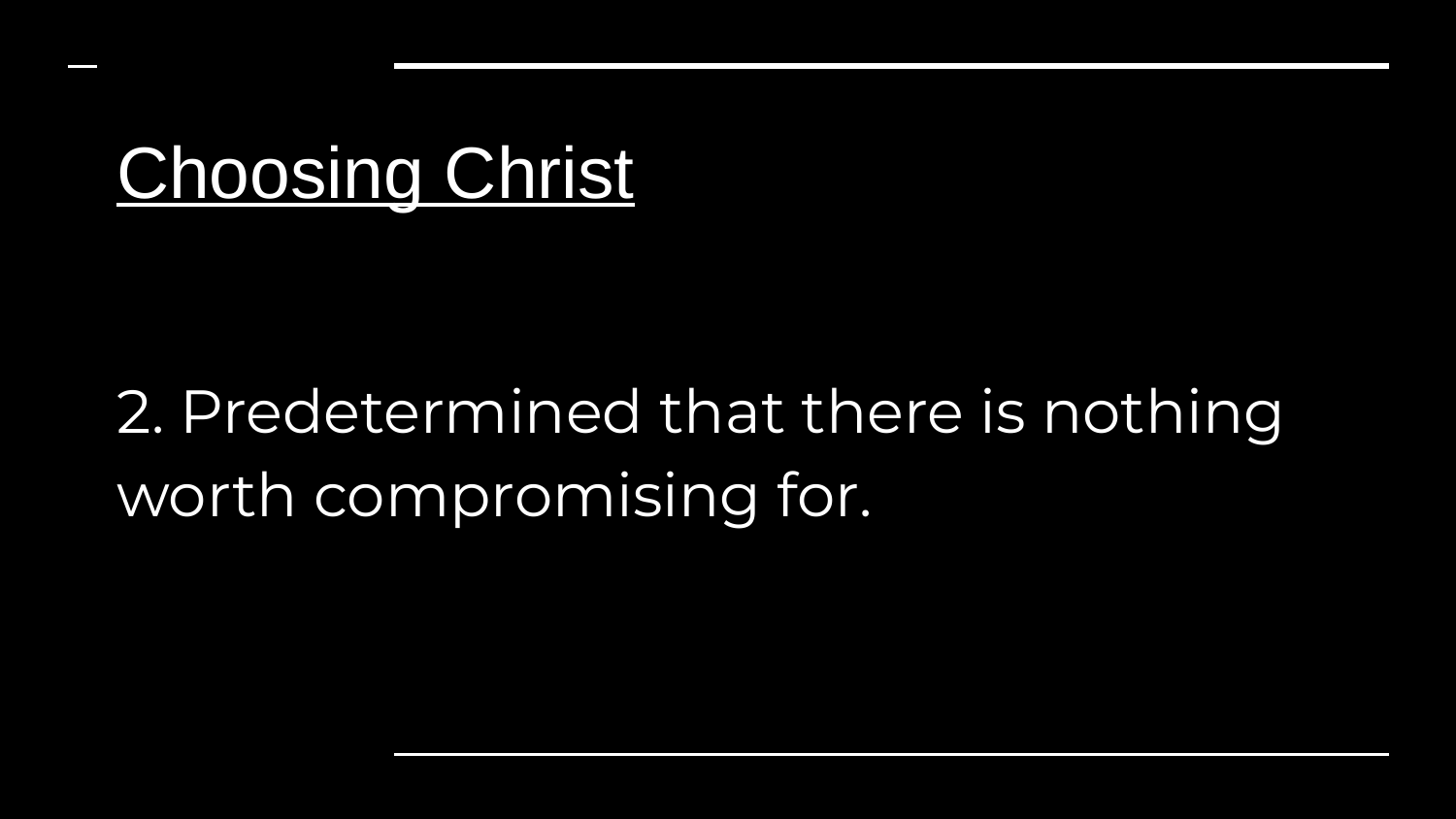

# Choosing Christ

2. Predetermined that there is nothing worth compromising for.